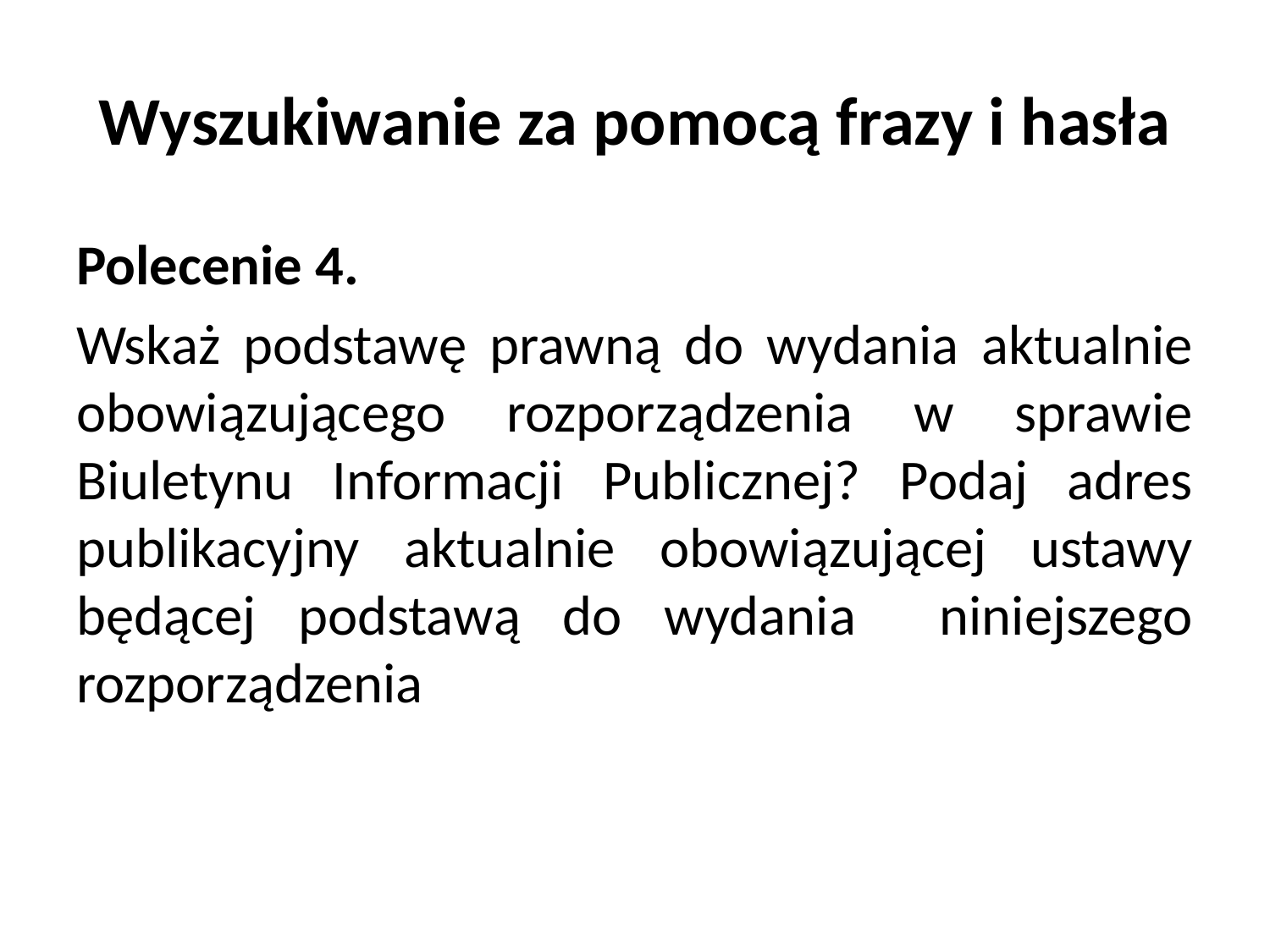

# Wyszukiwanie za pomocą frazy i hasła
Polecenie 4.
Wskaż podstawę prawną do wydania aktualnie obowiązującego rozporządzenia w sprawie Biuletynu Informacji Publicznej? Podaj adres publikacyjny aktualnie obowiązującej ustawy będącej podstawą do wydania  niniejszego rozporządzenia